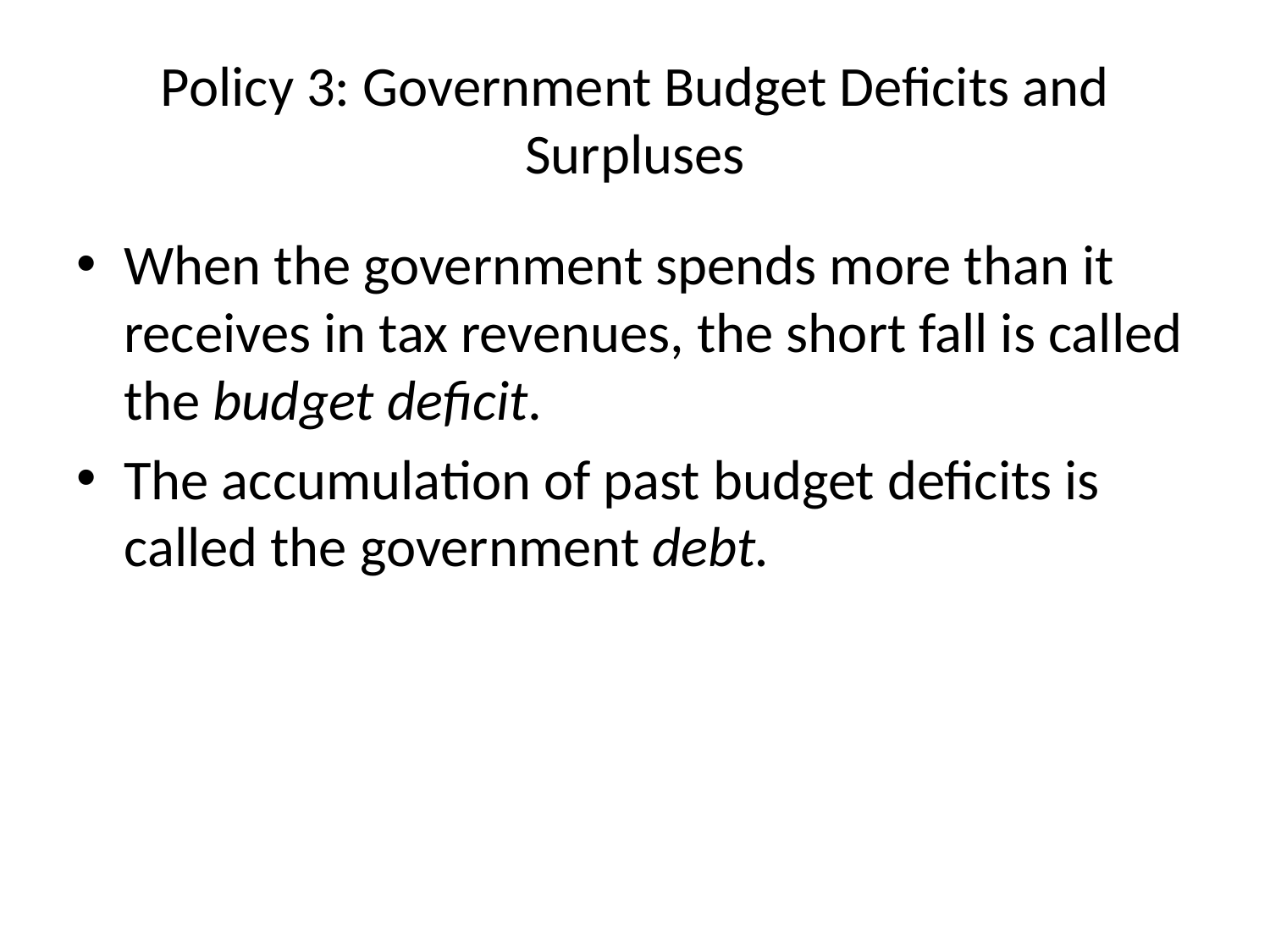

# Policy 3: Government Budget Deficits and Surpluses
When the government spends more than it receives in tax revenues, the short fall is called the budget deficit.
The accumulation of past budget deficits is called the government debt.